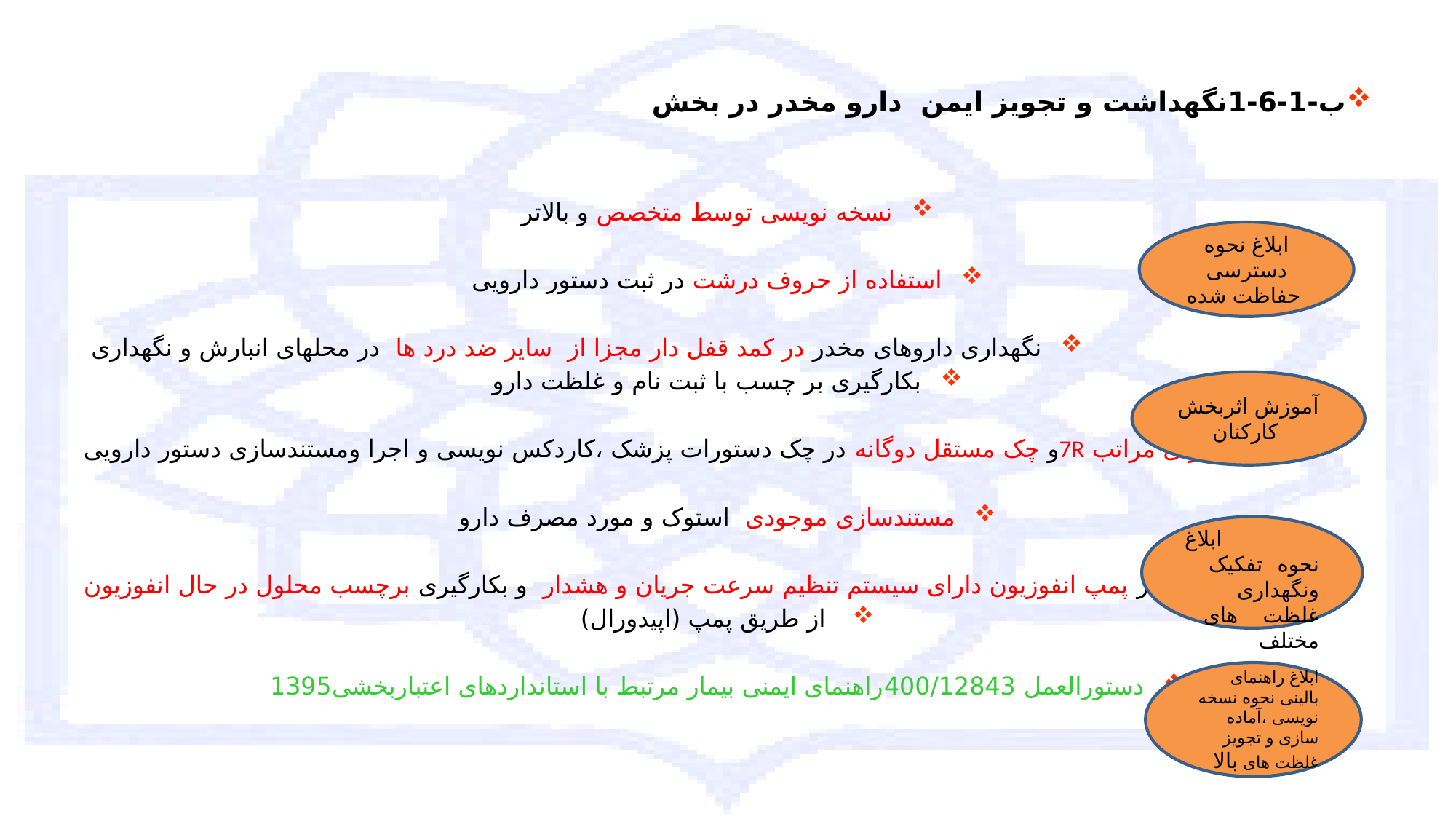

# ب-1-6-1نگهداشت و تجویز ایمن  دارو مخدر در بخش
نسخه نویسی توسط متخصص و بالاتر

استفاده از حروف درشت در ثبت دستور دارویی

نگهداری داروهای مخدر در کمد قفل دار مجزا از  سایر ضد درد ها  در محلهای انبارش و نگهداری
بکارگیری بر چسب با ثبت نام و غلظت دارو

اجرای مراتب 7Rو چک مستقل دوگانه در چک دستورات پزشک ،کاردکس نویسی و اجرا ومستندسازی دستور دارویی

مستندسازی موجودی  استوک و مورد مصرف دارو

استفاده از پمپ انفوزیون دارای سیستم تنظیم سرعت جریان و هشدار  و بکارگیری برچسب محلول در حال انفوزیون
 از طریق پمپ (اپیدورال)

دستورالعمل 400/12843راهنمای ایمنی بیمار مرتبط با استانداردهای اعتباربخشی1395
ابلاغ نحوه دسترسی حفاظت شده
آموزش اثربخش کارکنان

         ابلاغ نحوه تفکیک  ونگهداری غلظت های مختلف
ابلاغ راهنمای بالینی نحوه نسخه نویسی ،آماده سازی و تجویز غلظت های بالا